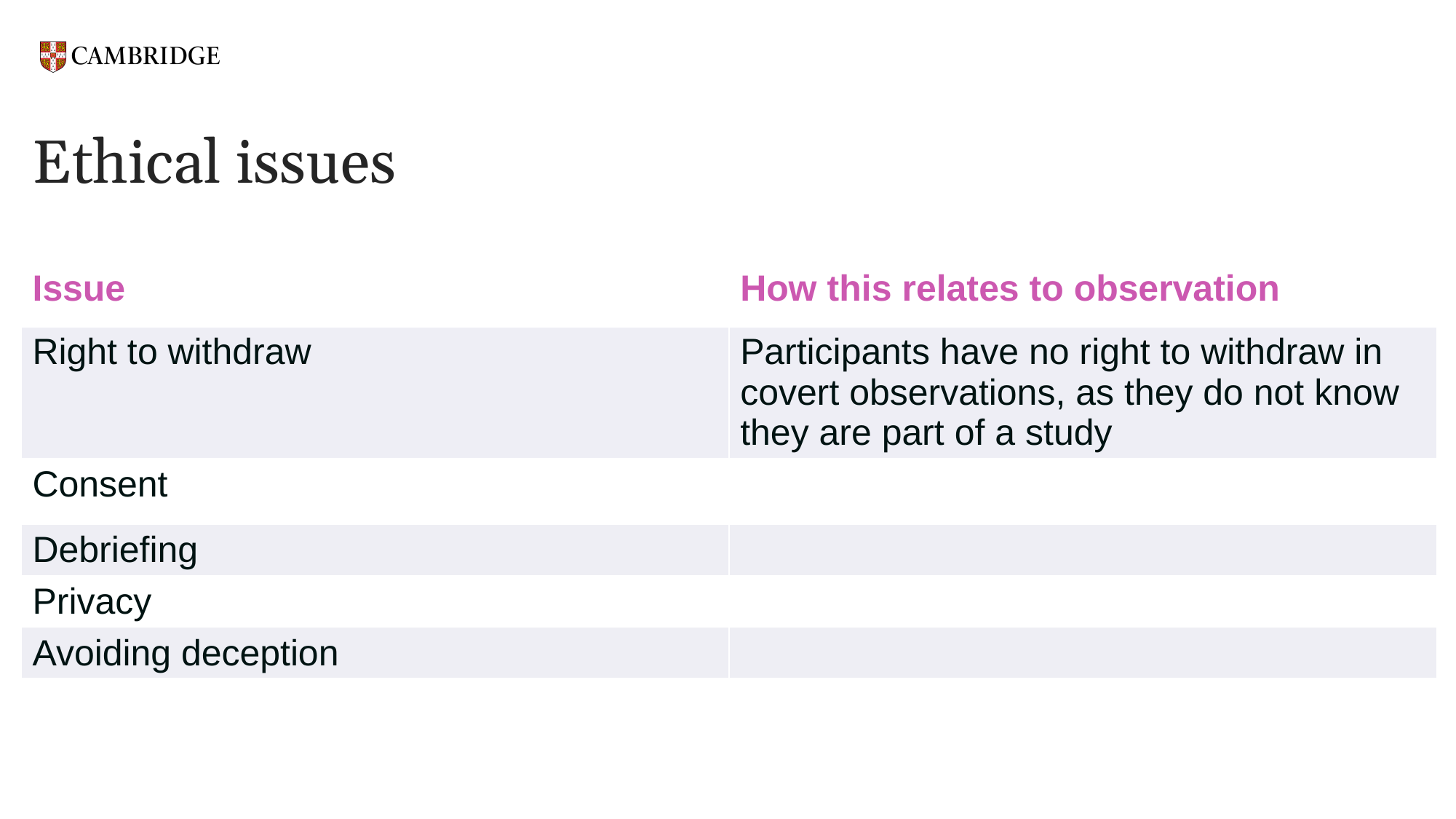

# Ethical issues
| Issue | How this relates to observation |
| --- | --- |
| Right to withdraw | Participants have no right to withdraw in covert observations, as they do not know they are part of a study |
| Consent |  |
| Debriefing |  |
| Privacy |  |
| Avoiding deception |  |
|  |  |